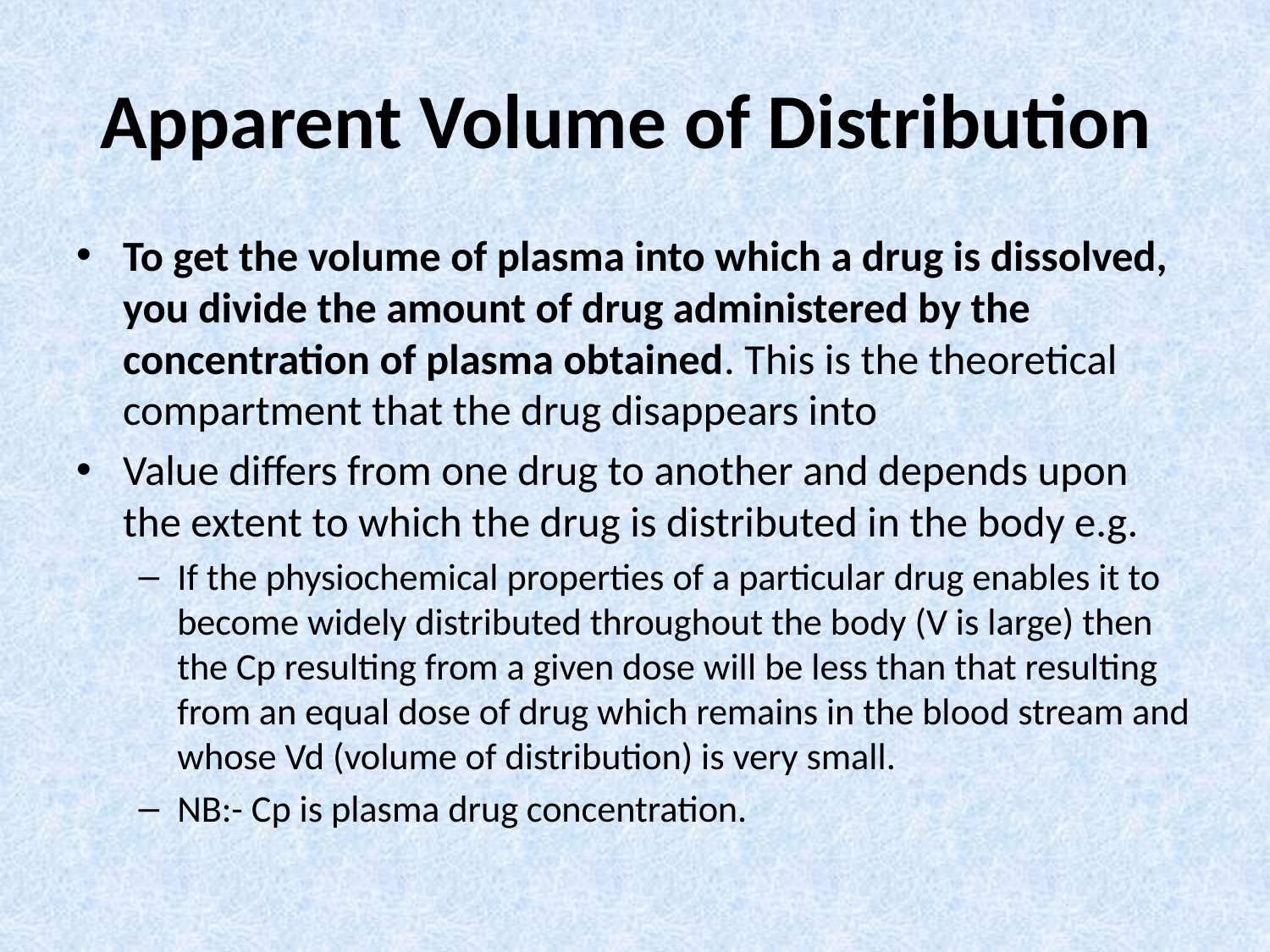

# Apparent Volume of Distribution
To get the volume of plasma into which a drug is dissolved, you divide the amount of drug administered by the concentration of plasma obtained. This is the theoretical compartment that the drug disappears into
Value differs from one drug to another and depends upon the extent to which the drug is distributed in the body e.g.
If the physiochemical properties of a particular drug enables it to become widely distributed throughout the body (V is large) then the Cp resulting from a given dose will be less than that resulting from an equal dose of drug which remains in the blood stream and whose Vd (volume of distribution) is very small.
NB:- Cp is plasma drug concentration.